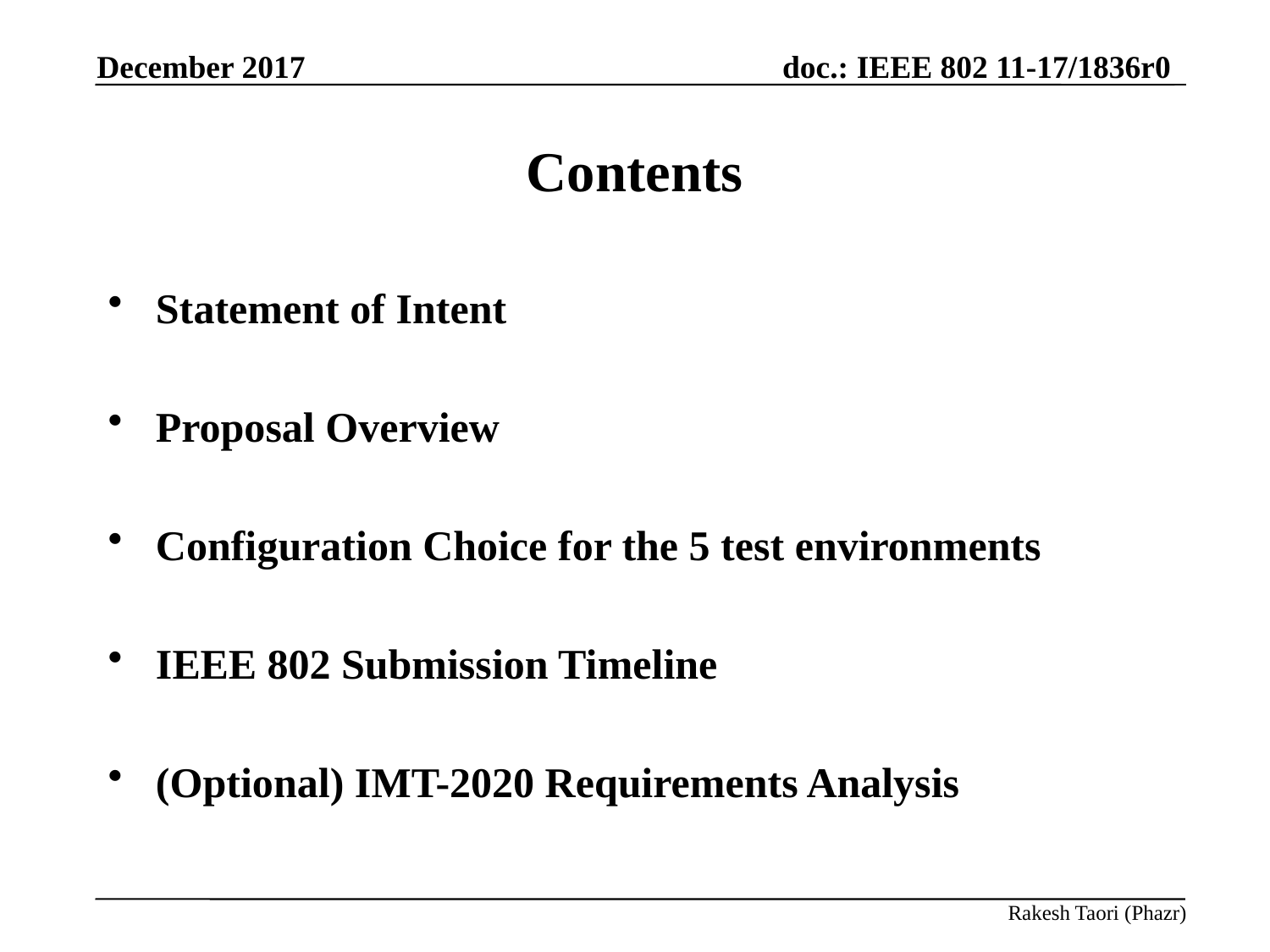

December 2017
# Contents
Statement of Intent

Proposal Overview

Configuration Choice for the 5 test environments

IEEE 802 Submission Timeline

(Optional) IMT-2020 Requirements Analysis

Rakesh Taori (Phazr)